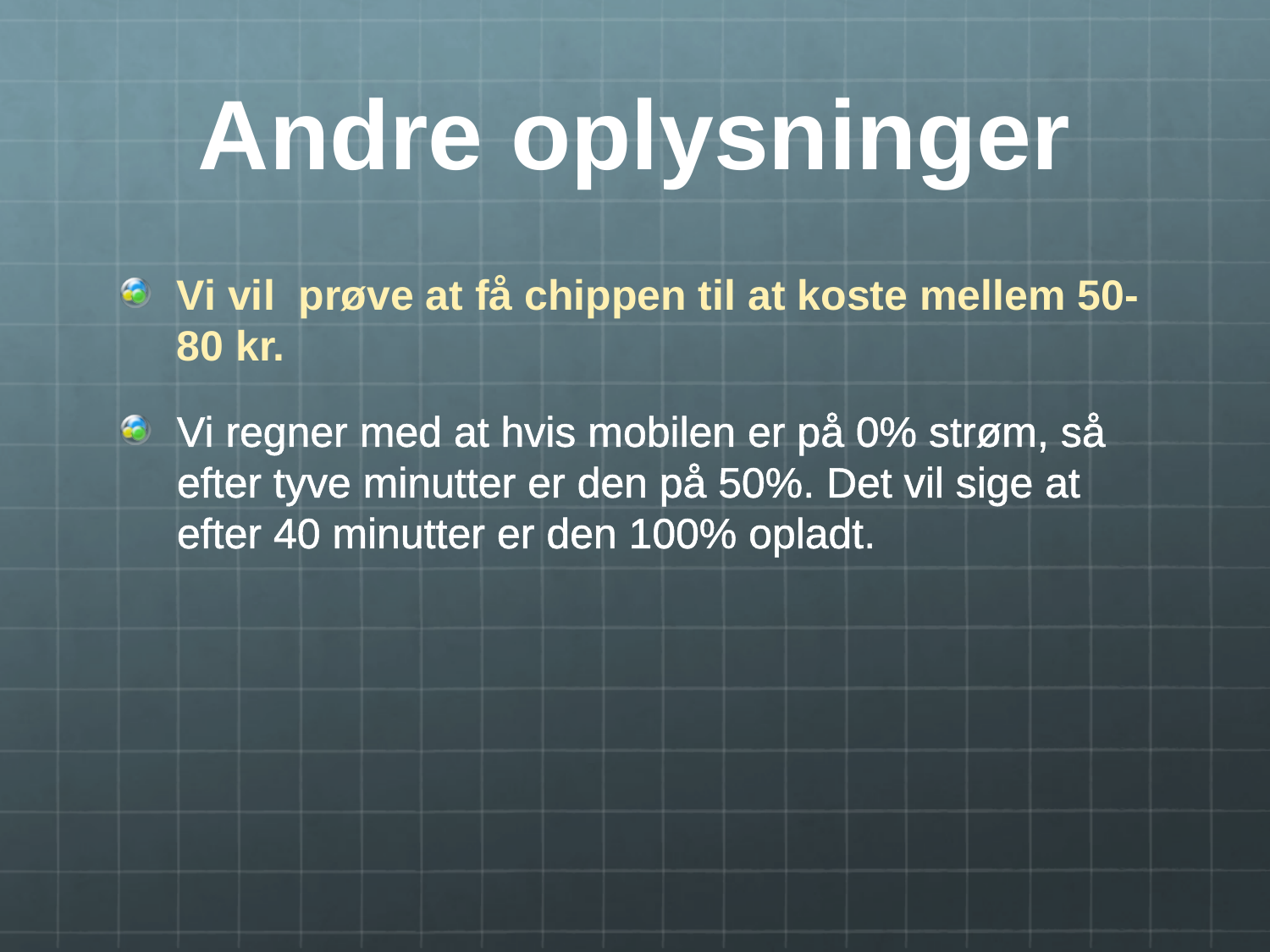

# Andre oplysninger
Vi vil  prøve at få chippen til at koste mellem 50-80 kr.
Vi regner med at hvis mobilen er på 0% strøm, så efter tyve minutter er den på 50%. Det vil sige at efter 40 minutter er den 100% opladt.